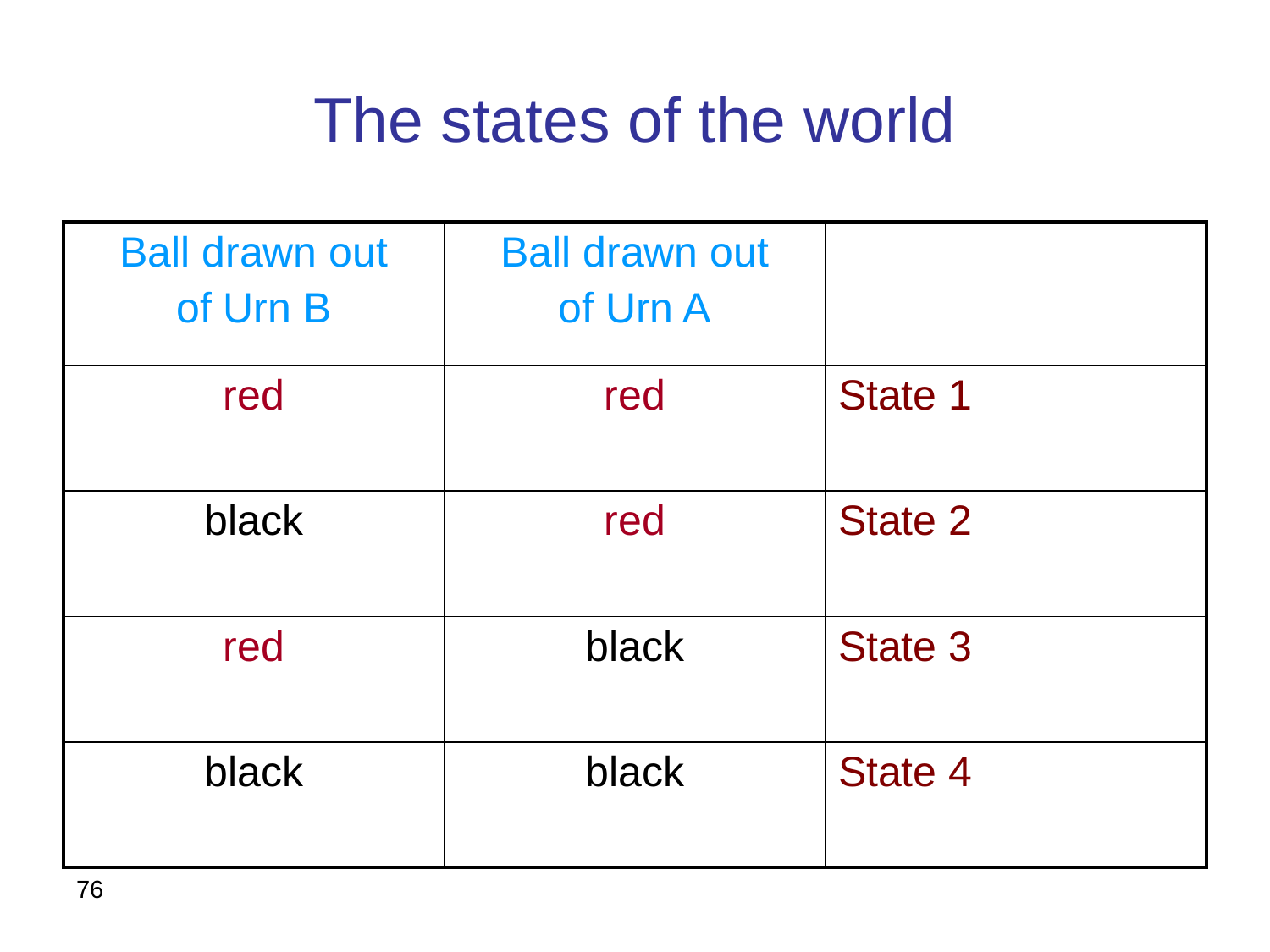

# The states of the world
| Ball drawn out of Urn B | Ball drawn out of Urn A |  |
| --- | --- | --- |
| red | red | State 1 |
| black | red | State 2 |
| red | black | State 3 |
| black | black | State 4 |
76